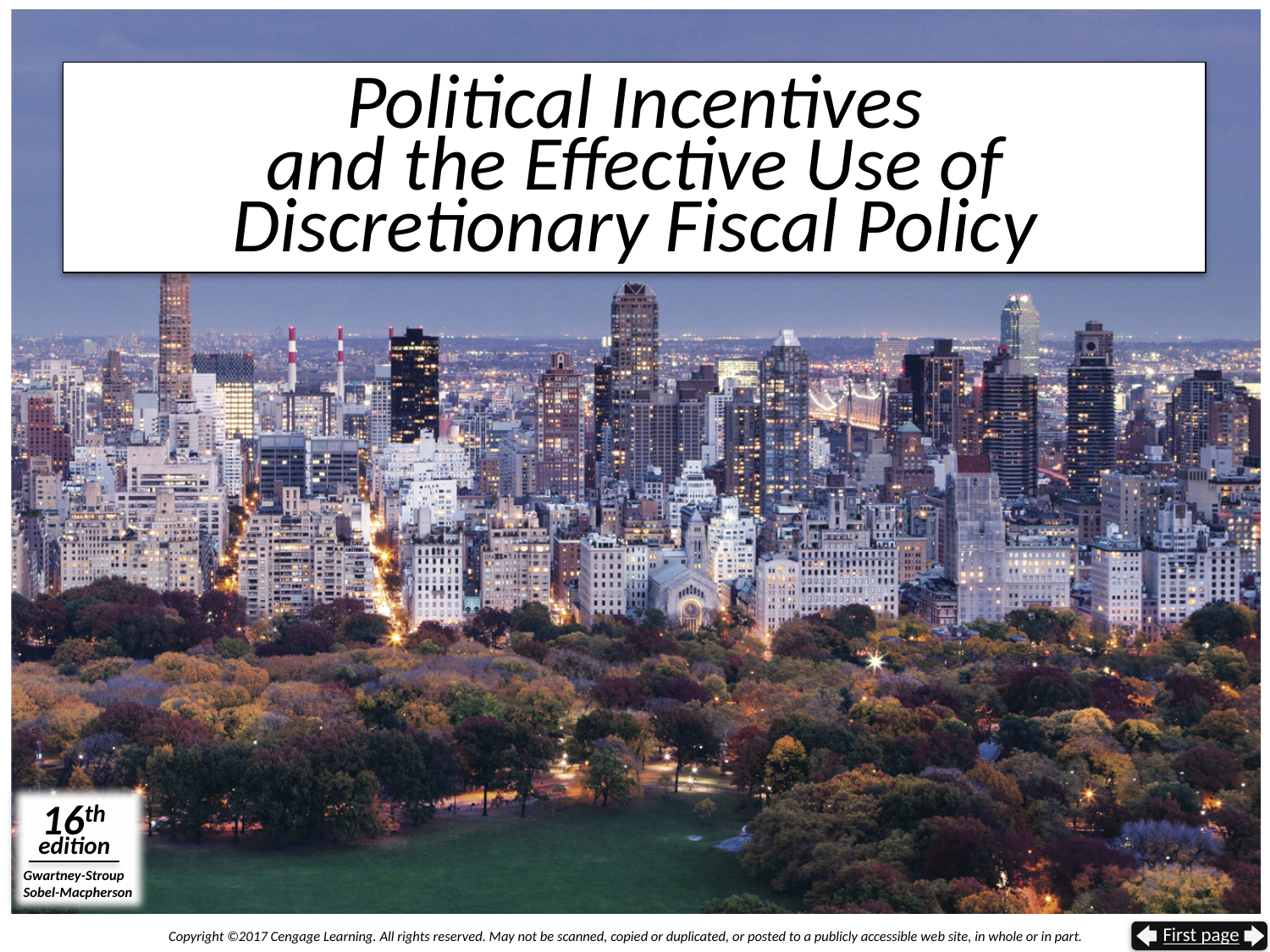

# Political Incentives and the Effective Use of Discretionary Fiscal Policy